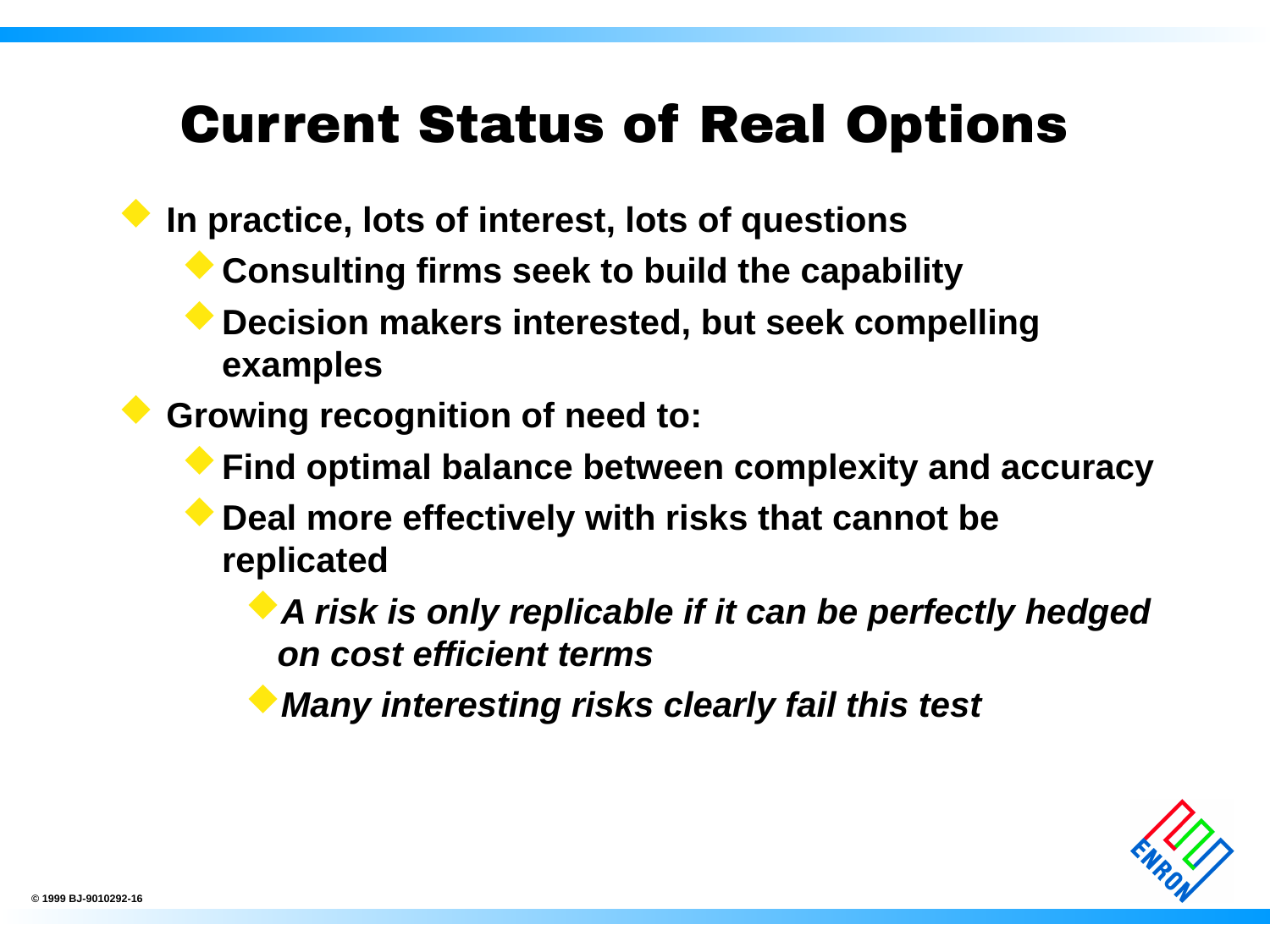

# Current Status of Real Options
In practice, lots of interest, lots of questions
Consulting firms seek to build the capability
Decision makers interested, but seek compelling examples
Growing recognition of need to:
Find optimal balance between complexity and accuracy
Deal more effectively with risks that cannot be replicated
A risk is only replicable if it can be perfectly hedged on cost efficient terms
Many interesting risks clearly fail this test